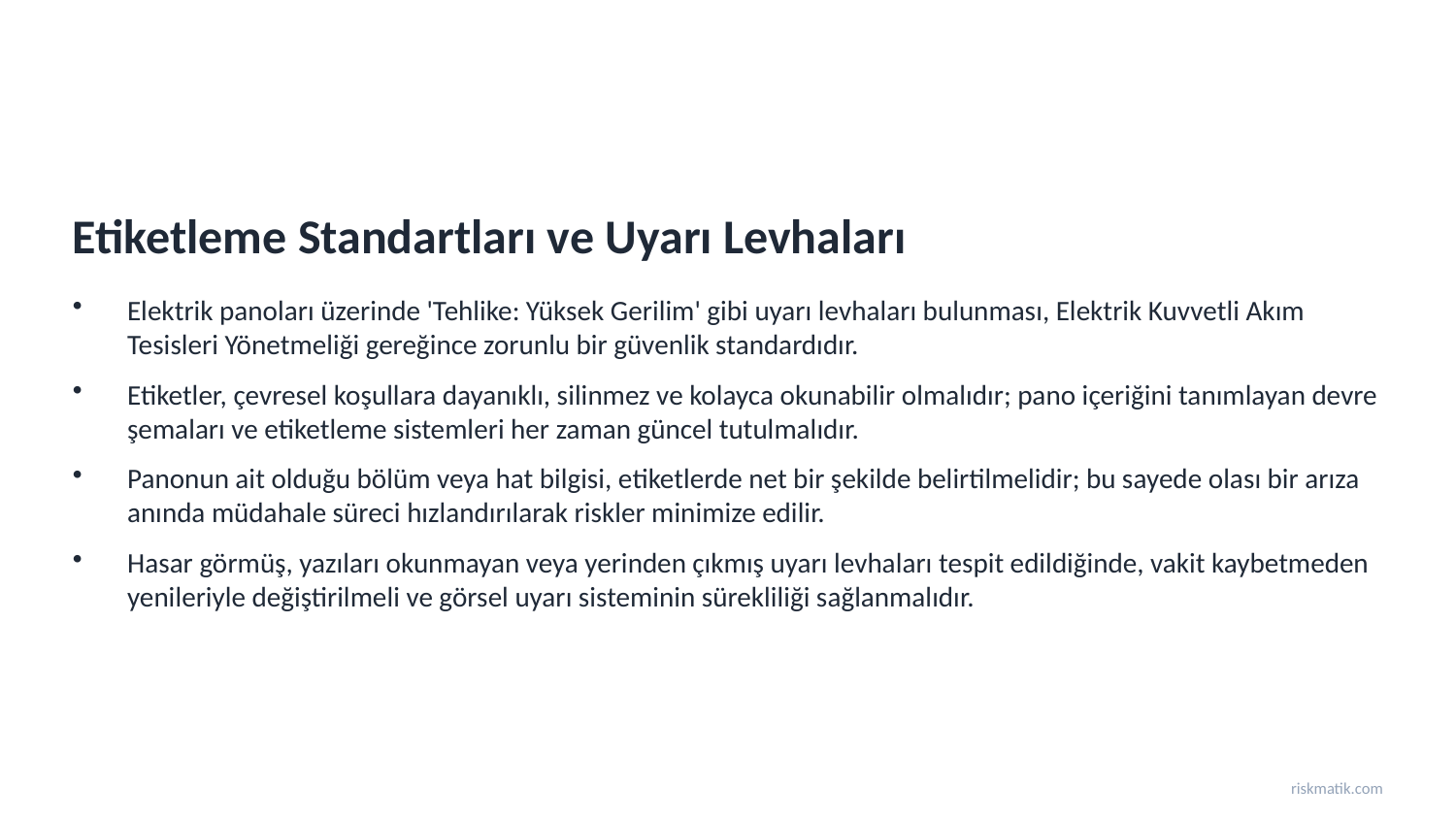

Etiketleme Standartları ve Uyarı Levhaları
Elektrik panoları üzerinde 'Tehlike: Yüksek Gerilim' gibi uyarı levhaları bulunması, Elektrik Kuvvetli Akım Tesisleri Yönetmeliği gereğince zorunlu bir güvenlik standardıdır.
Etiketler, çevresel koşullara dayanıklı, silinmez ve kolayca okunabilir olmalıdır; pano içeriğini tanımlayan devre şemaları ve etiketleme sistemleri her zaman güncel tutulmalıdır.
Panonun ait olduğu bölüm veya hat bilgisi, etiketlerde net bir şekilde belirtilmelidir; bu sayede olası bir arıza anında müdahale süreci hızlandırılarak riskler minimize edilir.
Hasar görmüş, yazıları okunmayan veya yerinden çıkmış uyarı levhaları tespit edildiğinde, vakit kaybetmeden yenileriyle değiştirilmeli ve görsel uyarı sisteminin sürekliliği sağlanmalıdır.
riskmatik.com